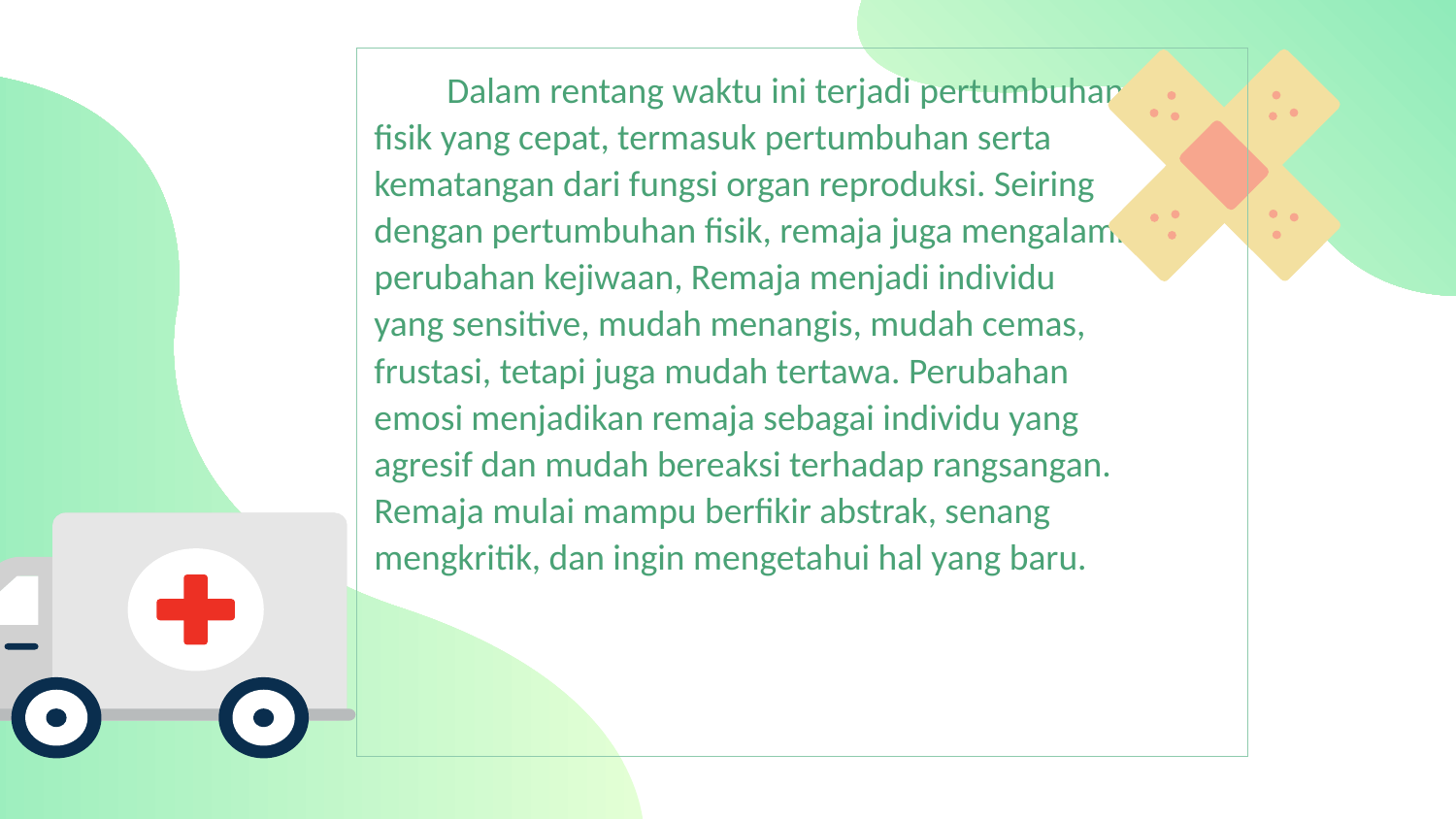

# Dalam rentang waktu ini terjadi pertumbuhan fisik yang cepat, termasuk pertumbuhan serta kematangan dari fungsi organ reproduksi. Seiring dengan pertumbuhan fisik, remaja juga mengalami perubahan kejiwaan, Remaja menjadi individu yang sensitive, mudah menangis, mudah cemas, frustasi, tetapi juga mudah tertawa. Perubahan emosi menjadikan remaja sebagai individu yang agresif dan mudah bereaksi terhadap rangsangan. Remaja mulai mampu berfikir abstrak, senang mengkritik, dan ingin mengetahui hal yang baru.
You could enter a subtitle here if you need it
01